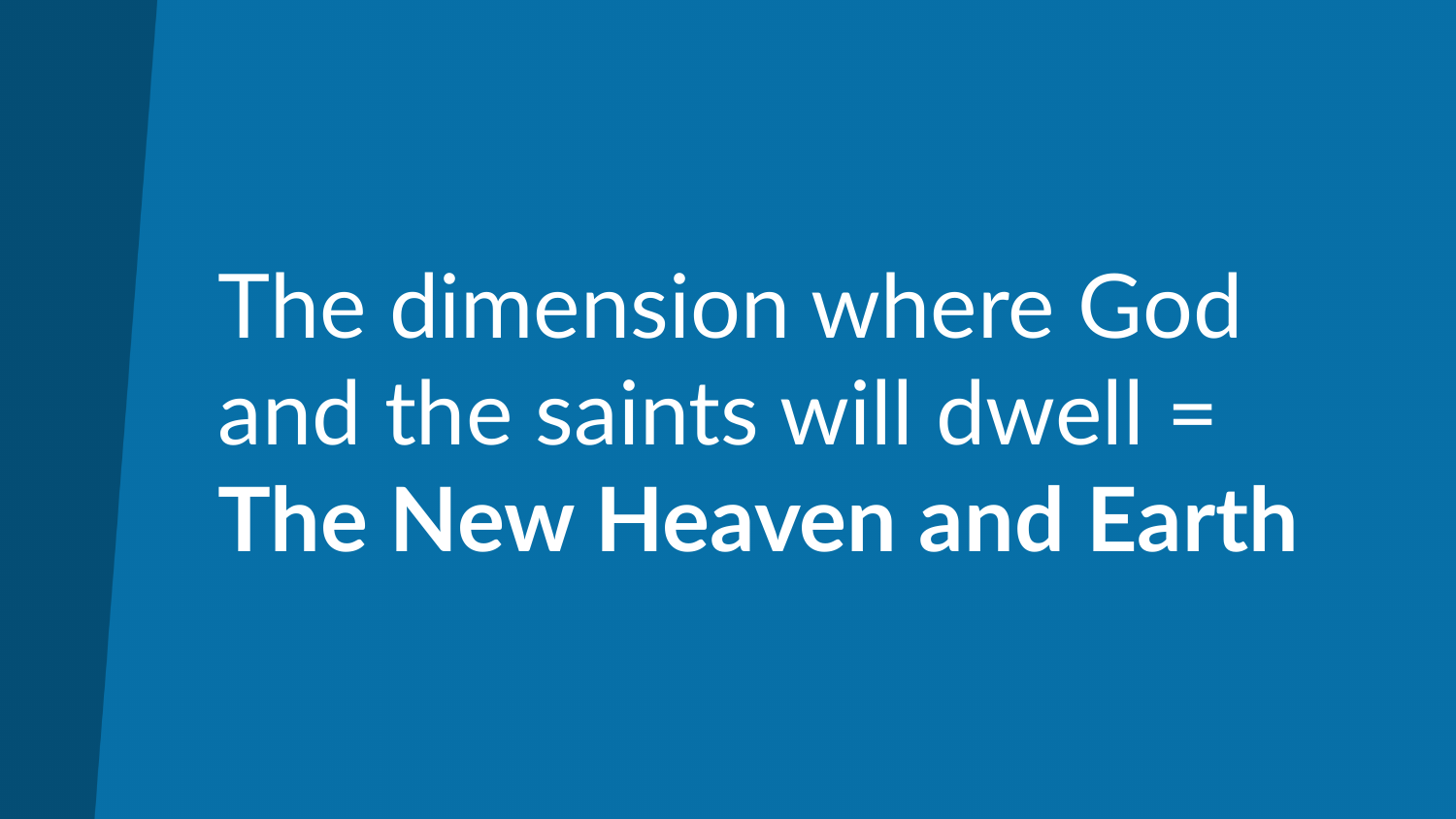

# The dimension where God and the saints will dwell = The New Heaven and Earth